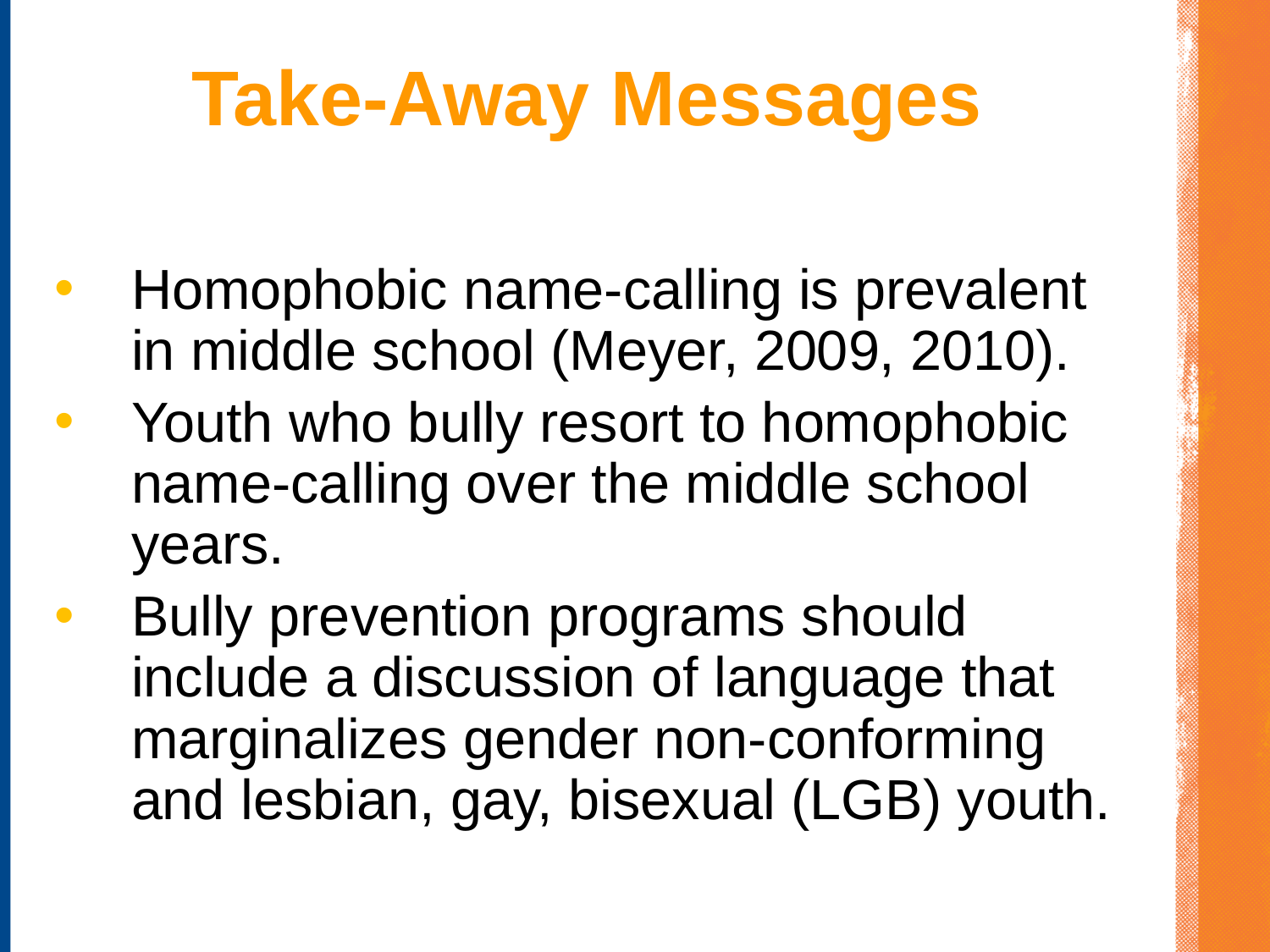

# Take-Away Messages
Homophobic name-calling is prevalent in middle school (Meyer, 2009, 2010).
Youth who bully resort to homophobic name-calling over the middle school years.
Bully prevention programs should include a discussion of language that marginalizes gender non-conforming and lesbian, gay, bisexual (LGB) youth.